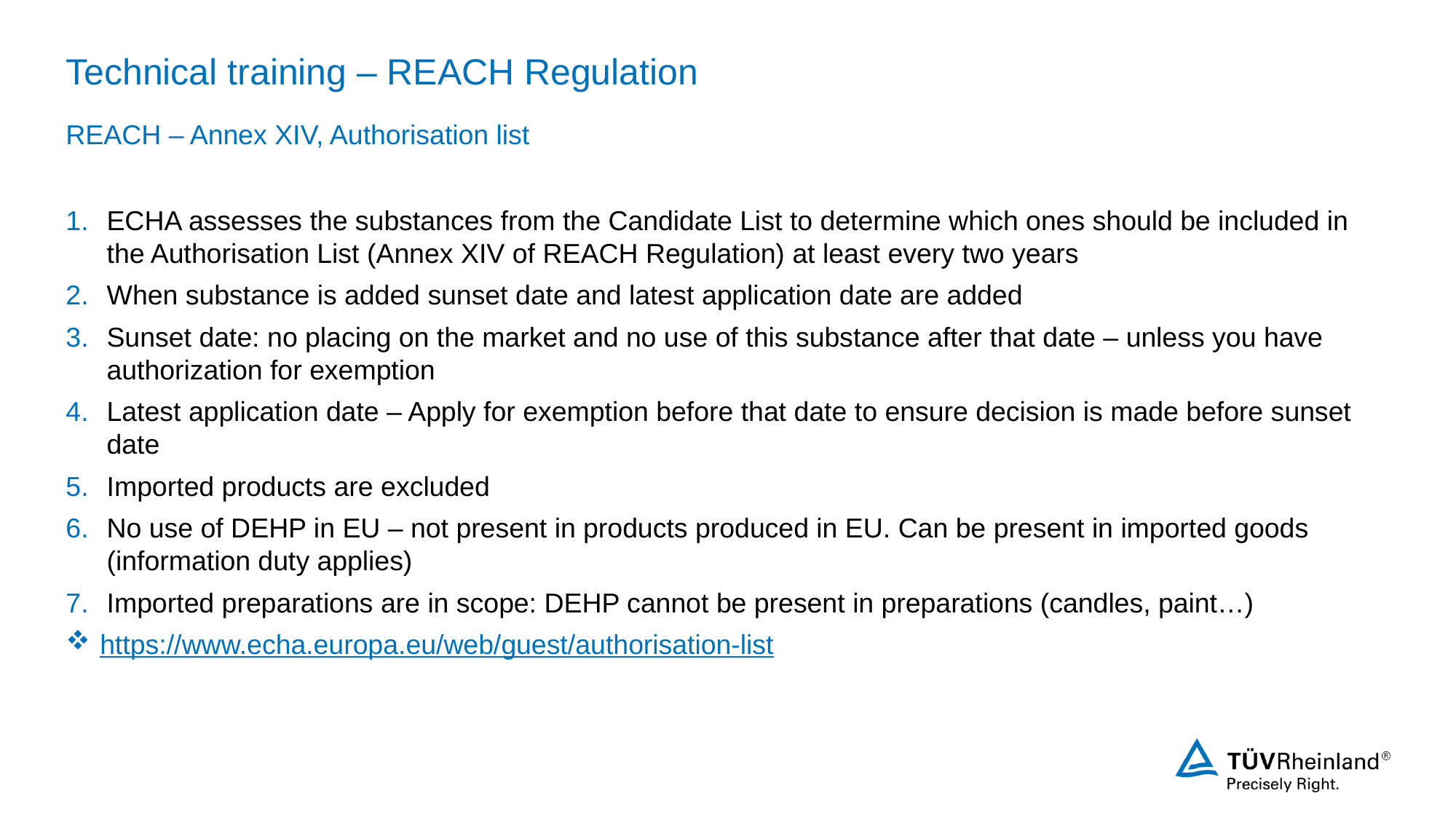

# Technical training – REACH Regulation
REACH – Annex XIV, Authorisation list
ECHA assesses the substances from the Candidate List to determine which ones should be included in the Authorisation List (Annex XIV of REACH Regulation) at least every two years
When substance is added sunset date and latest application date are added
Sunset date: no placing on the market and no use of this substance after that date – unless you have authorization for exemption
Latest application date – Apply for exemption before that date to ensure decision is made before sunset date
Imported products are excluded
No use of DEHP in EU – not present in products produced in EU. Can be present in imported goods (information duty applies)
Imported preparations are in scope: DEHP cannot be present in preparations (candles, paint…)
https://www.echa.europa.eu/web/guest/authorisation-list